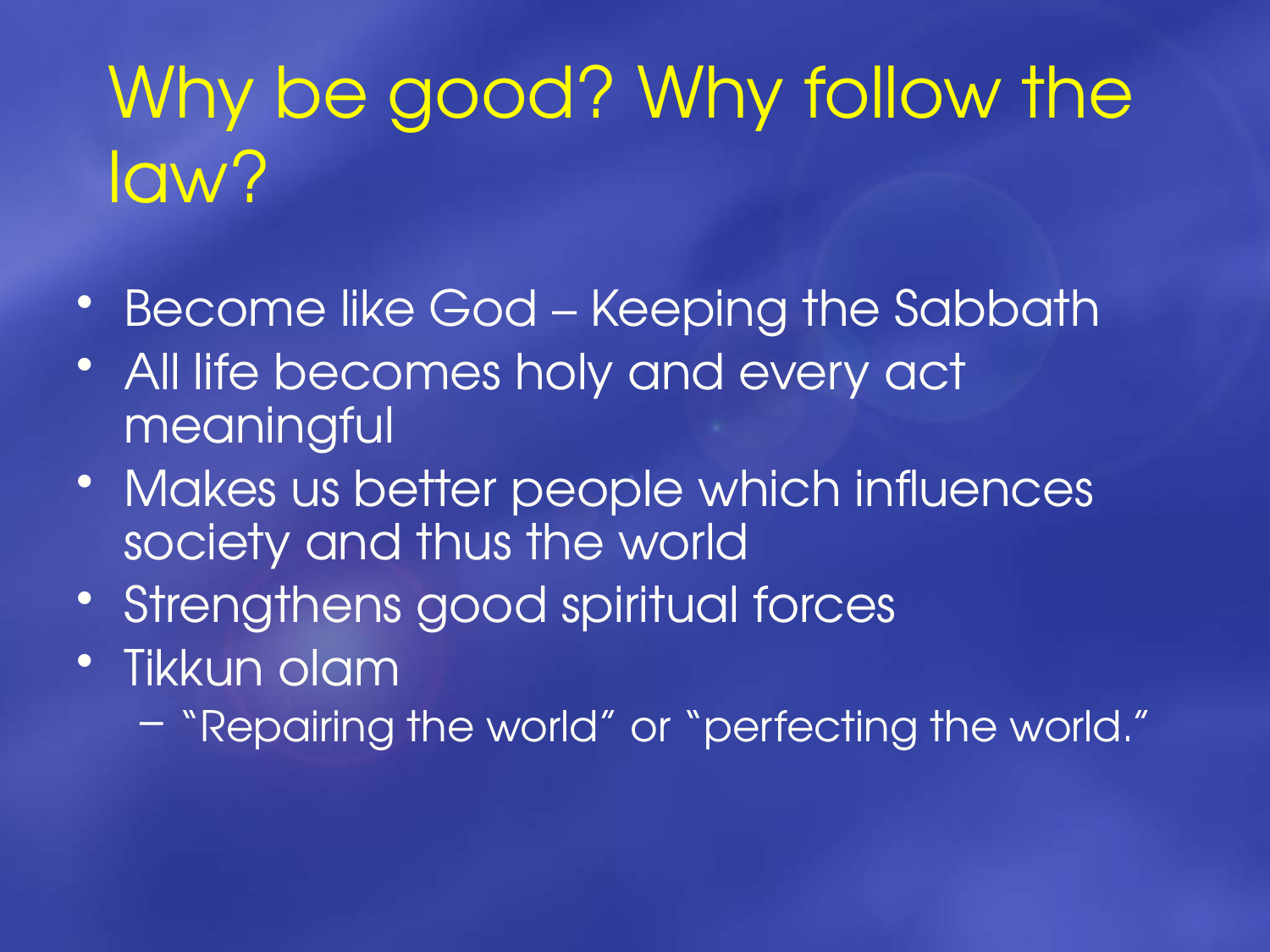

# Why be good? Why follow the law?
Become like God – Keeping the Sabbath
All life becomes holy and every act meaningful
Makes us better people which influences society and thus the world
Strengthens good spiritual forces
Tikkun olam
“Repairing the world” or “perfecting the world.”